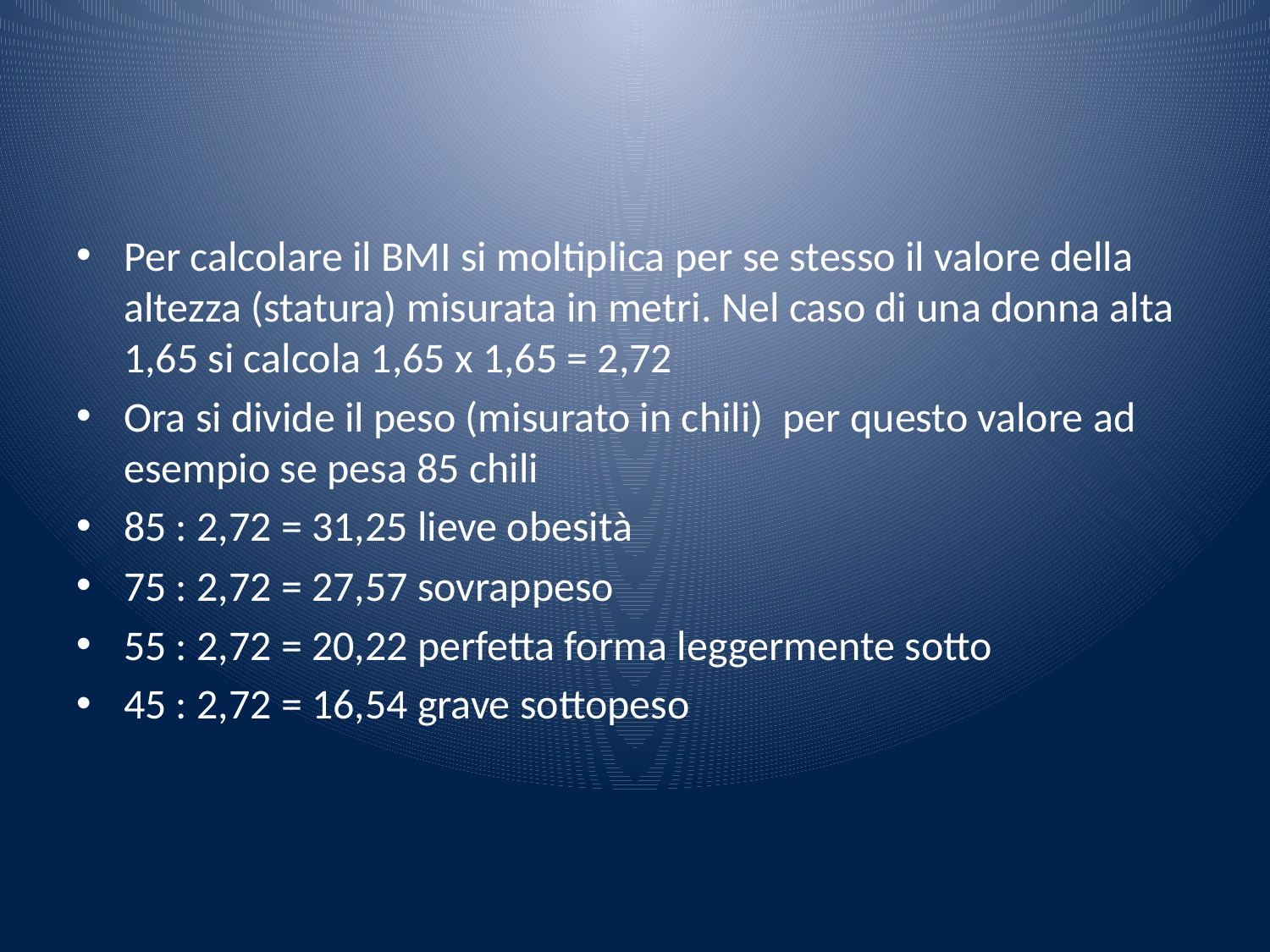

#
Per calcolare il BMI si moltiplica per se stesso il valore della altezza (statura) misurata in metri. Nel caso di una donna alta 1,65 si calcola 1,65 x 1,65 = 2,72
Ora si divide il peso (misurato in chili)  per questo valore ad esempio se pesa 85 chili
85 : 2,72 = 31,25 lieve obesità
75 : 2,72 = 27,57 sovrappeso
55 : 2,72 = 20,22 perfetta forma leggermente sotto
45 : 2,72 = 16,54 grave sottopeso